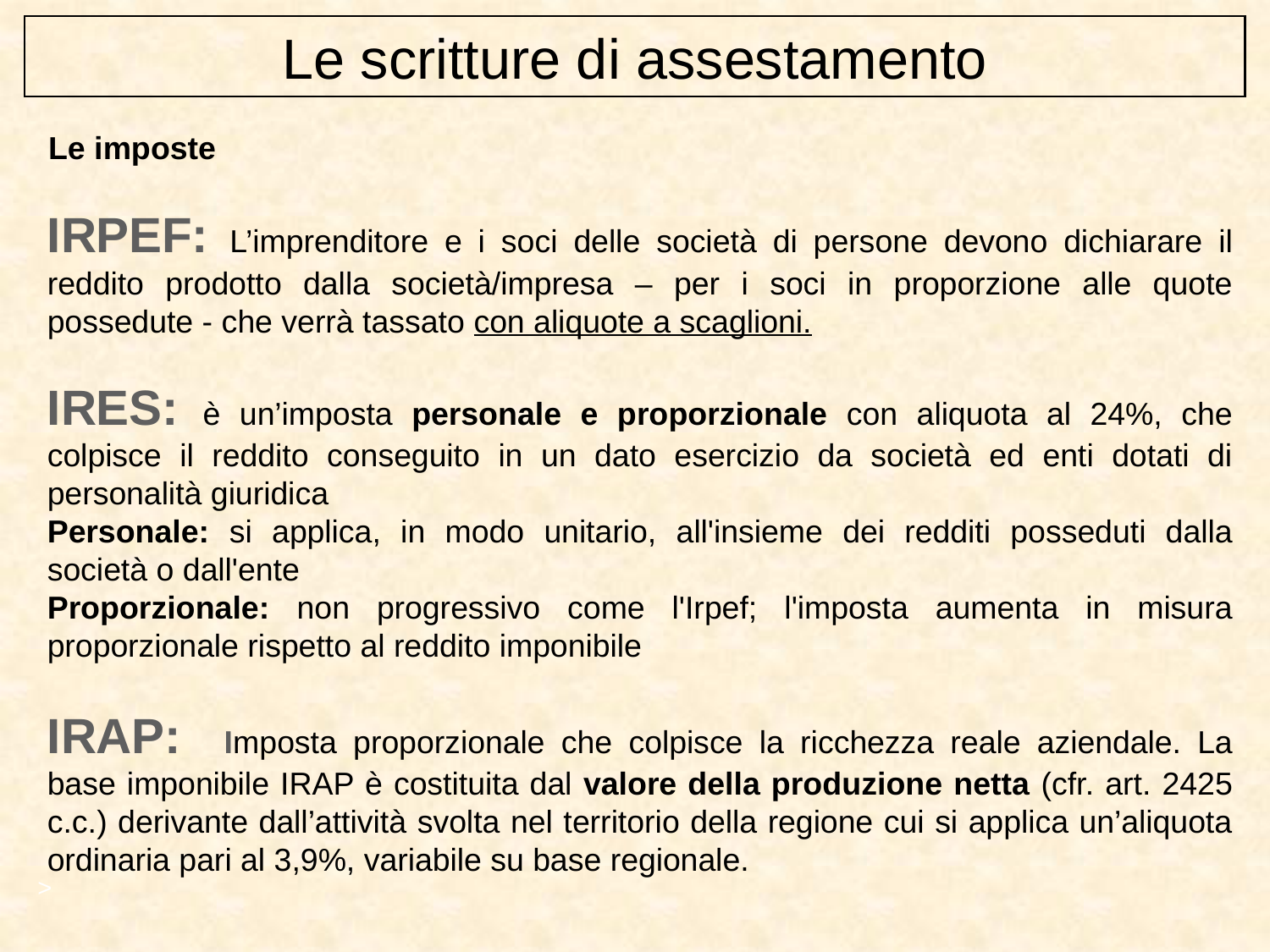

Le scritture di assestamento
Le imposte
IRPEF: L’imprenditore e i soci delle società di persone devono dichiarare il reddito prodotto dalla società/impresa – per i soci in proporzione alle quote possedute - che verrà tassato con aliquote a scaglioni.
IRES: è un’imposta personale e proporzionale con aliquota al 24%, che colpisce il reddito conseguito in un dato esercizio da società ed enti dotati di personalità giuridica
Personale: si applica, in modo unitario, all'insieme dei redditi posseduti dalla società o dall'ente
Proporzionale: non progressivo come l'Irpef; l'imposta aumenta in misura proporzionale rispetto al reddito imponibile
IRAP:  Imposta proporzionale che colpisce la ricchezza reale aziendale. La base imponibile IRAP è costituita dal valore della produzione netta (cfr. art. 2425 c.c.) derivante dall’attività svolta nel territorio della regione cui si applica un’aliquota ordinaria pari al 3,9%, variabile su base regionale.
>